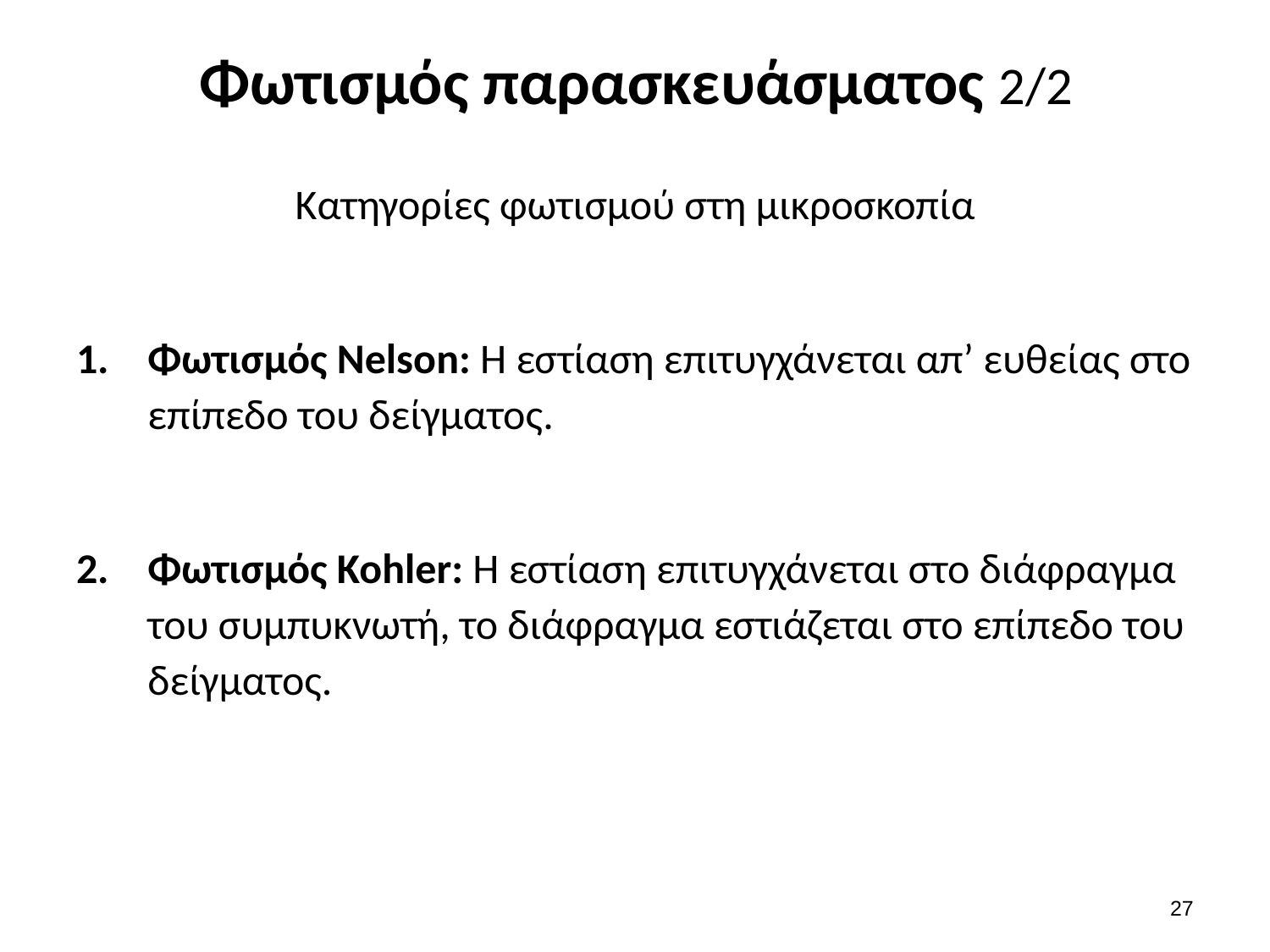

# Φωτισμός παρασκευάσματος 2/2
Κατηγορίες φωτισμού στη μικροσκοπία

Φωτισμός Nelson: Η εστίαση επιτυγχάνεται απ’ ευθείας στο επίπεδο του δείγματος.

Φωτισμός Kohler: Η εστίαση επιτυγχάνεται στο διάφραγμα του συμπυκνωτή, το διάφραγμα εστιάζεται στο επίπεδο του δείγματος.
27